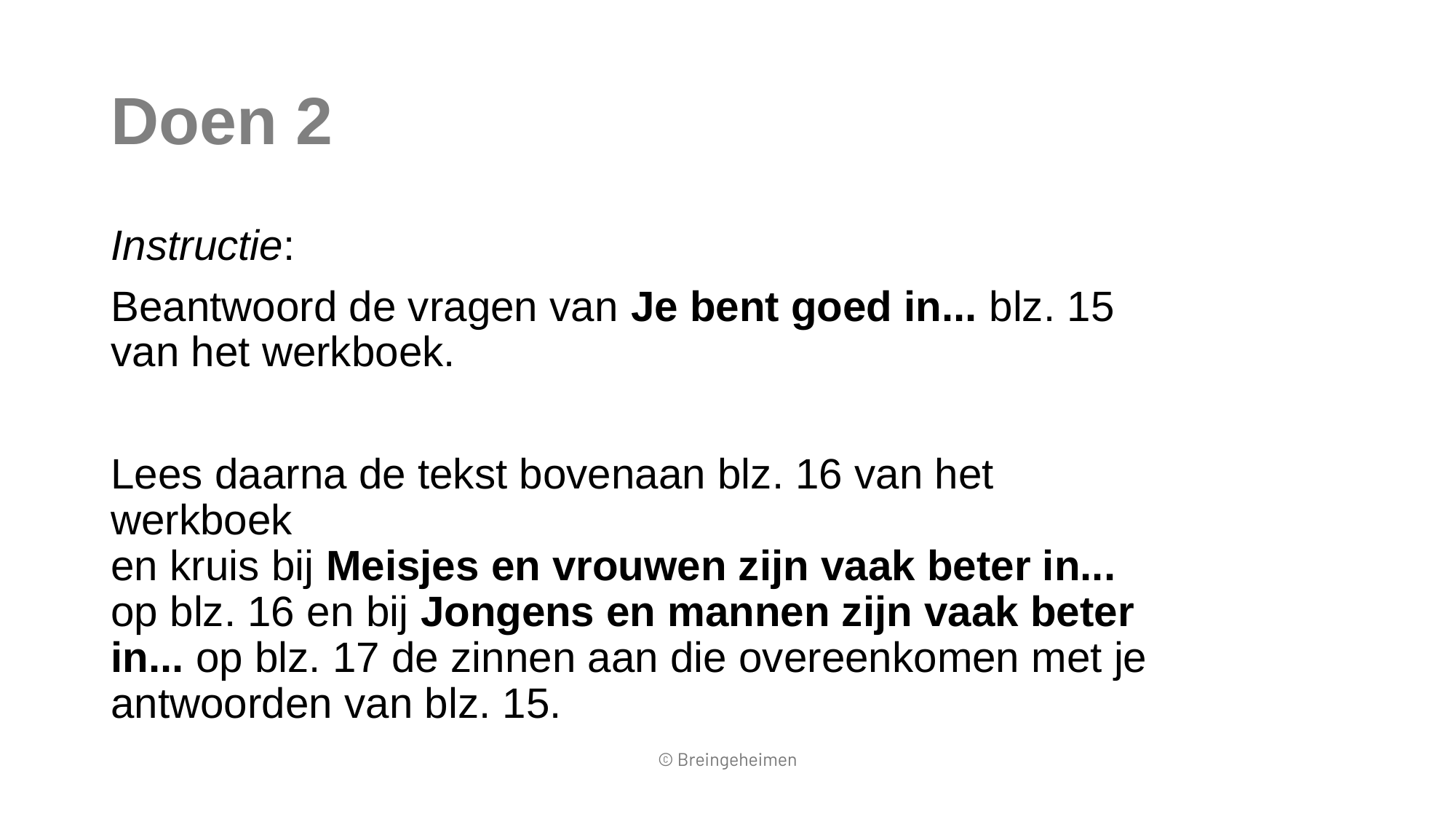

# Doen 2
Instructie:
Beantwoord de vragen van Je bent goed in... blz. 15
van het werkboek.

Lees daarna de tekst bovenaan blz. 16 van het werkboek
en kruis bij Meisjes en vrouwen zijn vaak beter in...
op blz. 16 en bij Jongens en mannen zijn vaak beter in... op blz. 17 de zinnen aan die overeenkomen met je antwoorden van blz. 15.

© Breingeheimen